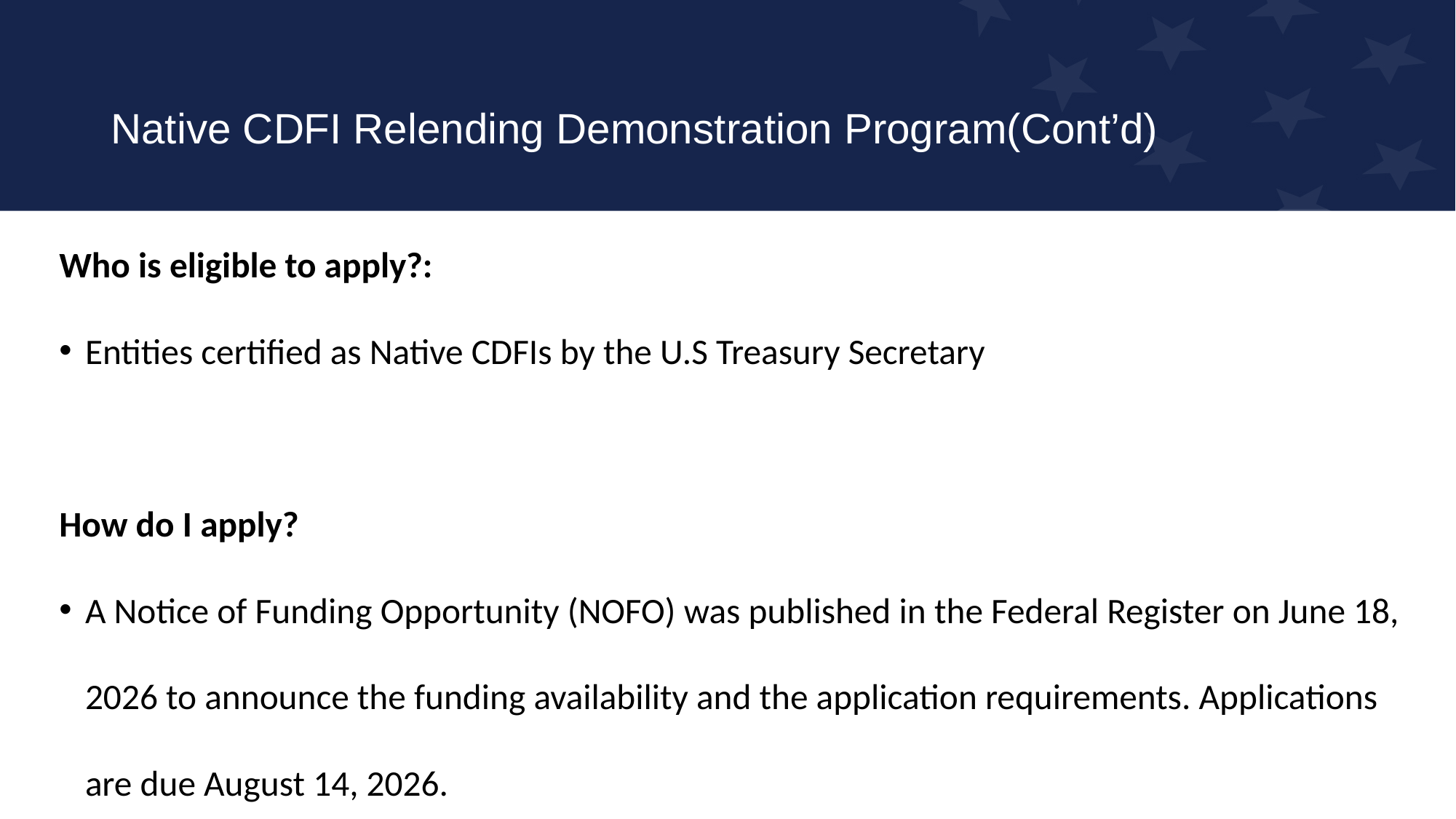

# Native CDFI Relending Demonstration Program(Cont’d)
Who is eligible to apply?:
Entities certified as Native CDFIs by the U.S Treasury Secretary

How do I apply?
A Notice of Funding Opportunity (NOFO) was published in the Federal Register on June 18, 2026 to announce the funding availability and the application requirements. Applications are due August 14, 2026.